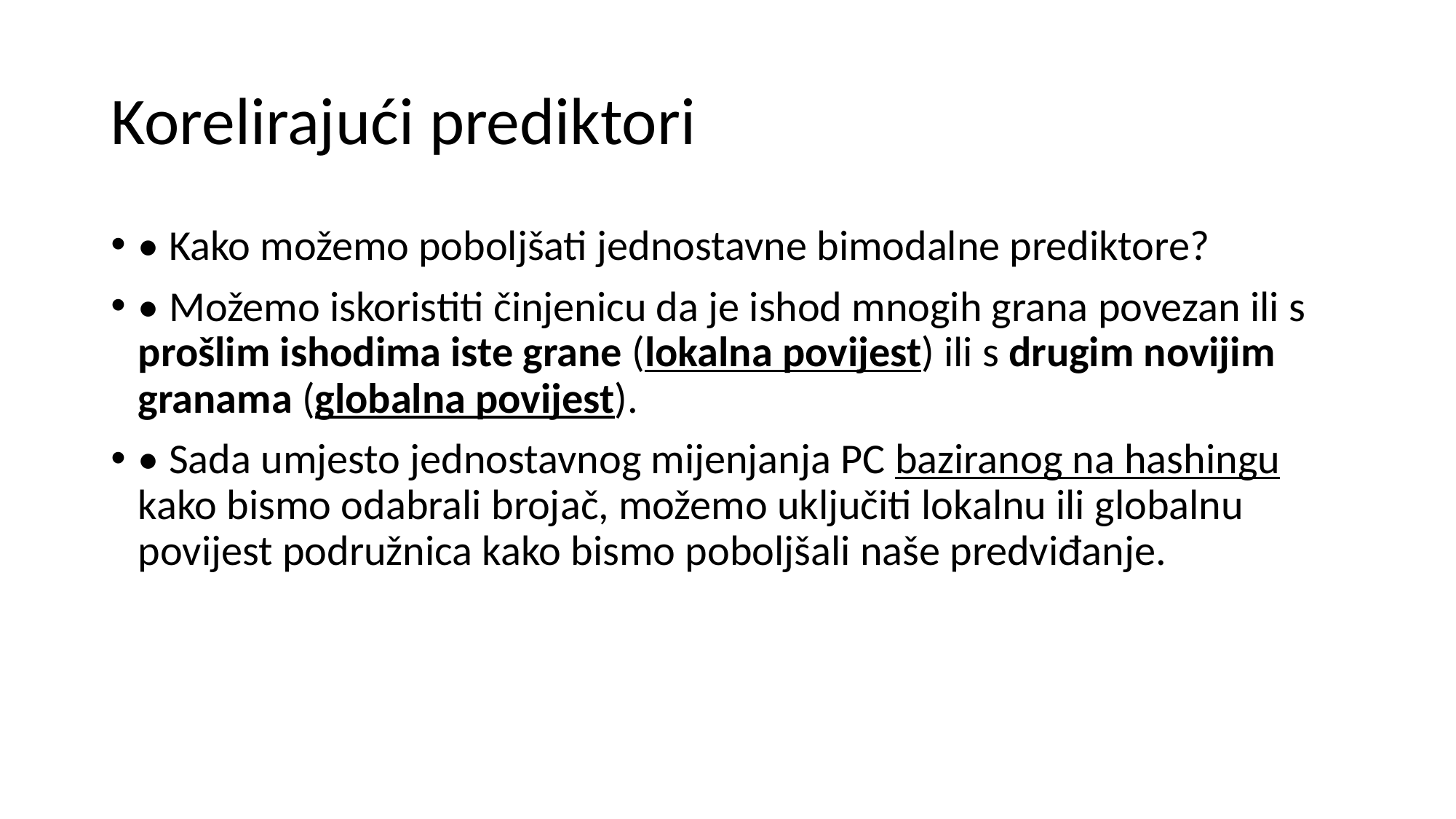

# Korelirajući prediktori
• Kako možemo poboljšati jednostavne bimodalne prediktore?
• Možemo iskoristiti činjenicu da je ishod mnogih grana povezan ili s prošlim ishodima iste grane (lokalna povijest) ili s drugim novijim granama (globalna povijest).
• Sada umjesto jednostavnog mijenjanja PC baziranog na hashingu kako bismo odabrali brojač, možemo uključiti lokalnu ili globalnu povijest podružnica kako bismo poboljšali naše predviđanje.